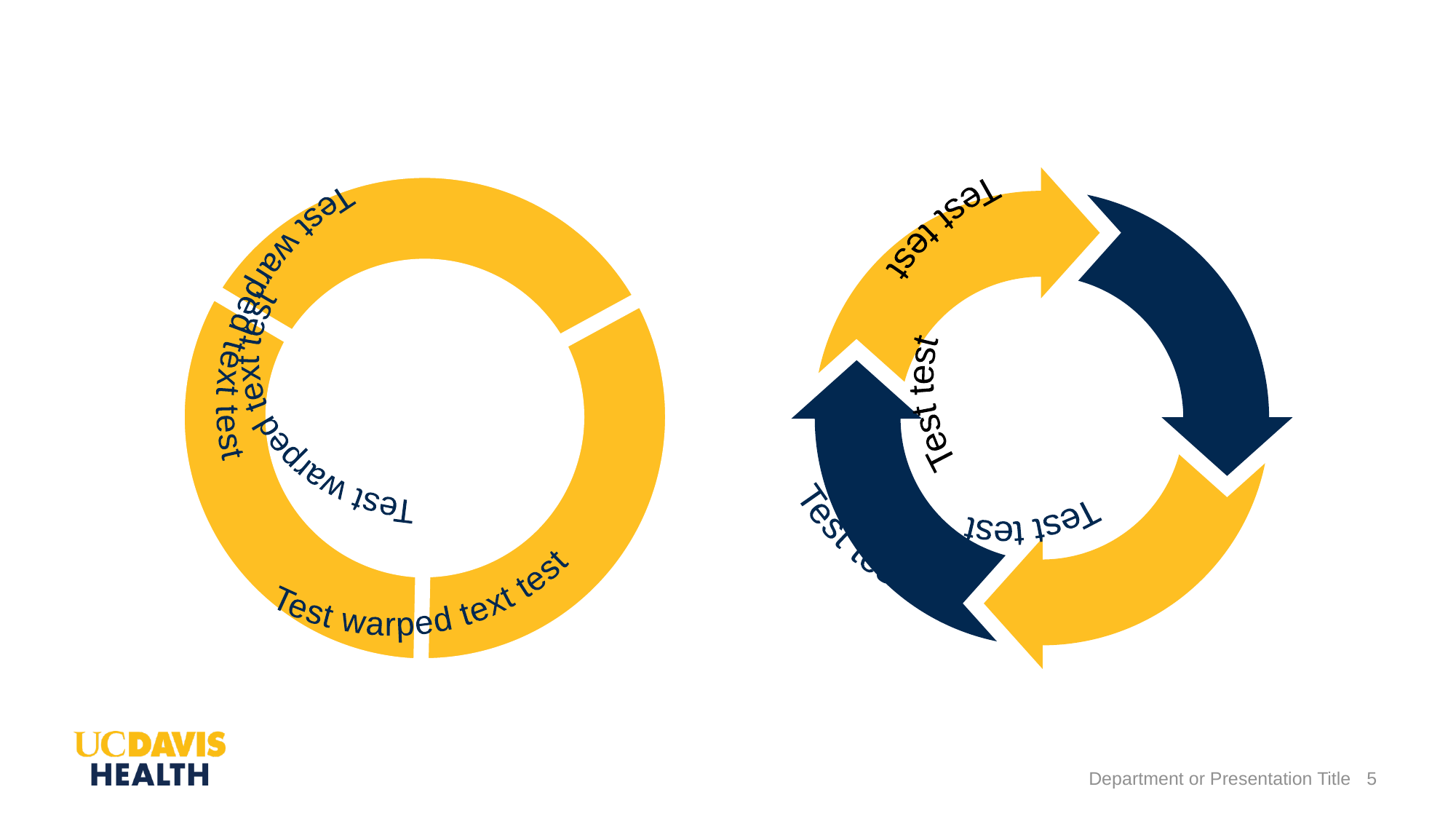

#
Test test
Test warped text test
Test test
Test warped text test

Test warped text test
Test test
Test test